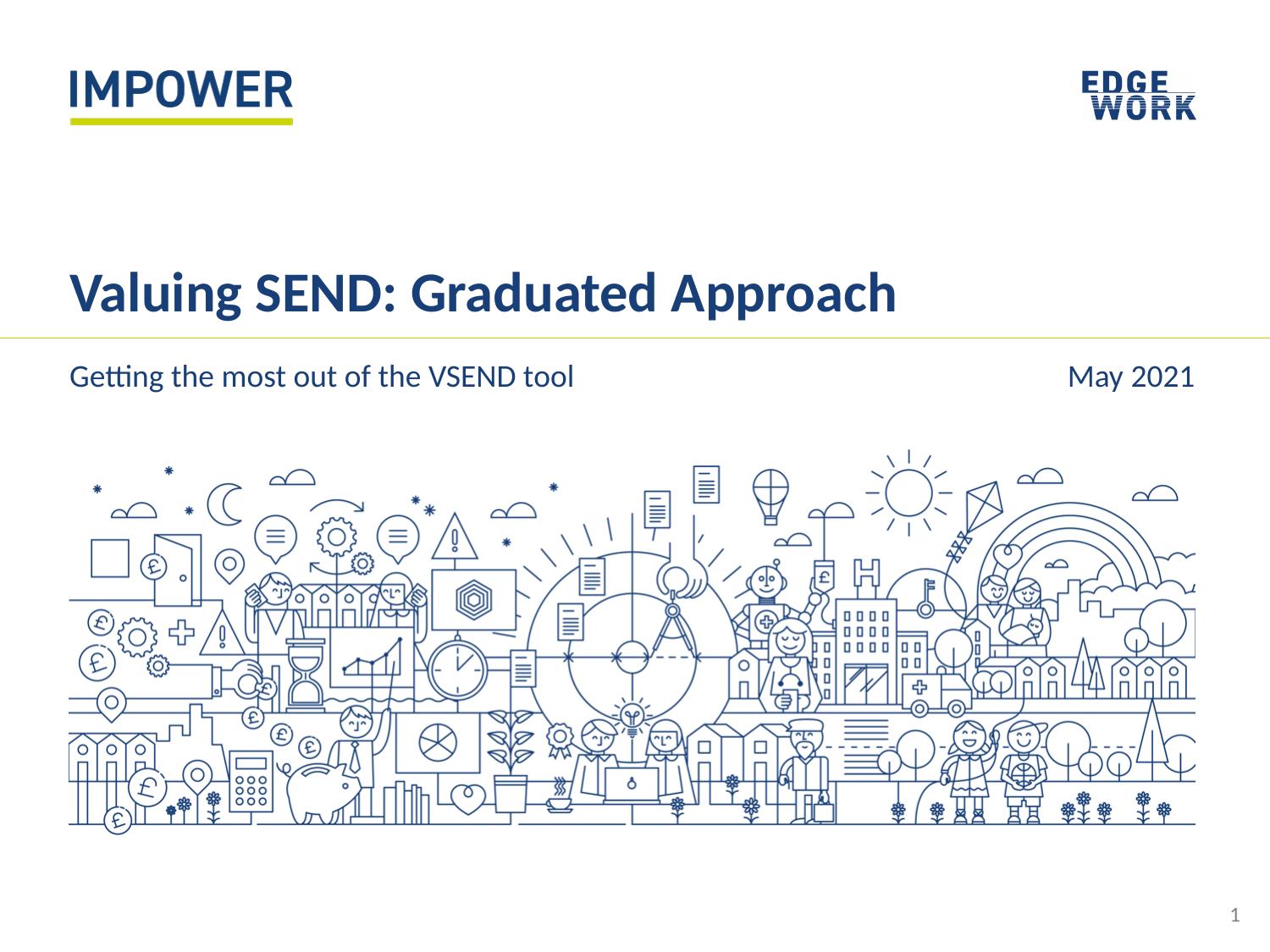

# Valuing SEND: Graduated Approach
Getting the most out of the VSEND tool
May 2021